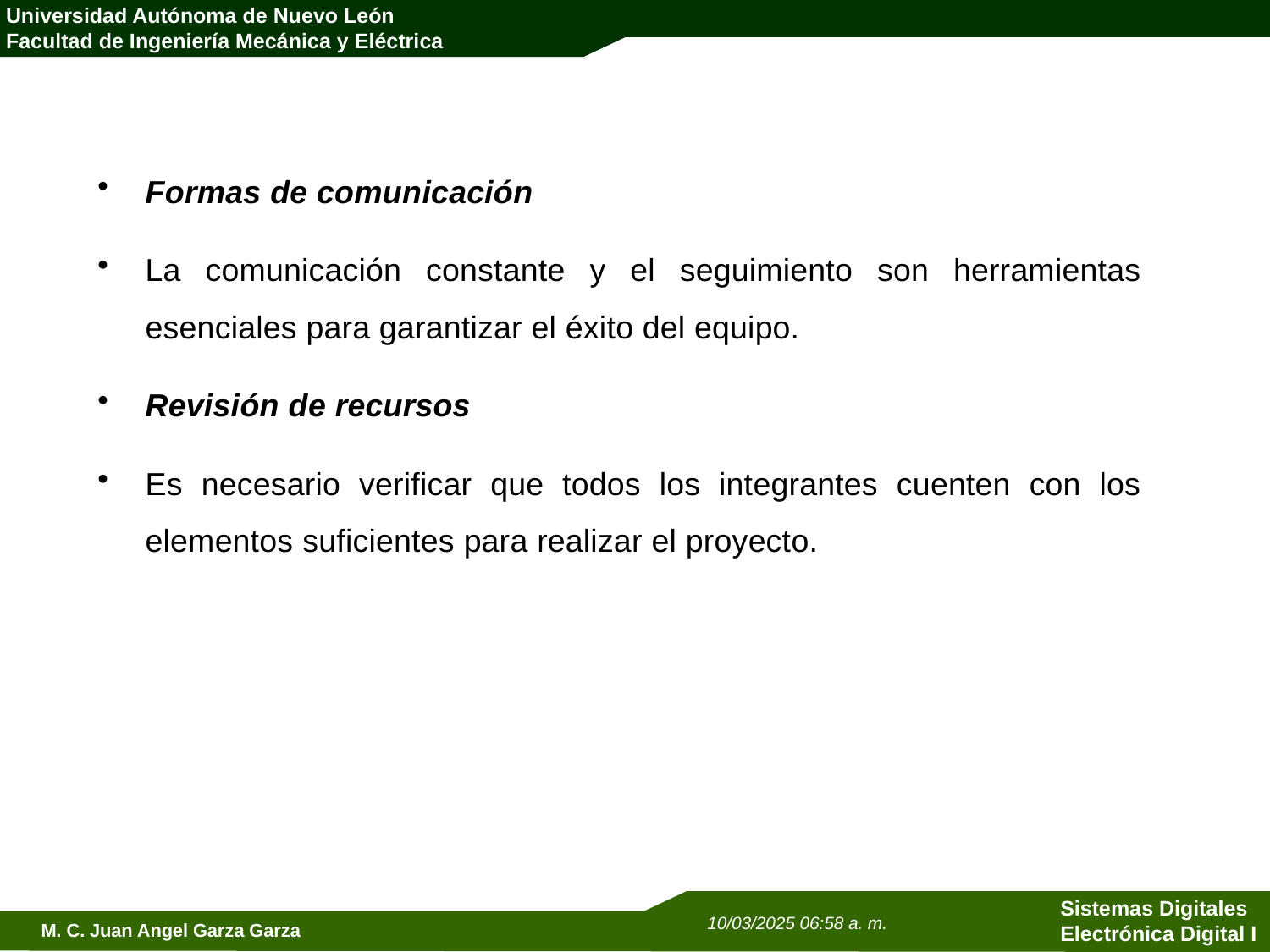

Formas de comunicación
La comunicación constante y el seguimiento son herramientas esenciales para garantizar el éxito del equipo.
Revisión de recursos
Es necesario verificar que todos los integrantes cuenten con los elementos suficientes para realizar el proyecto.